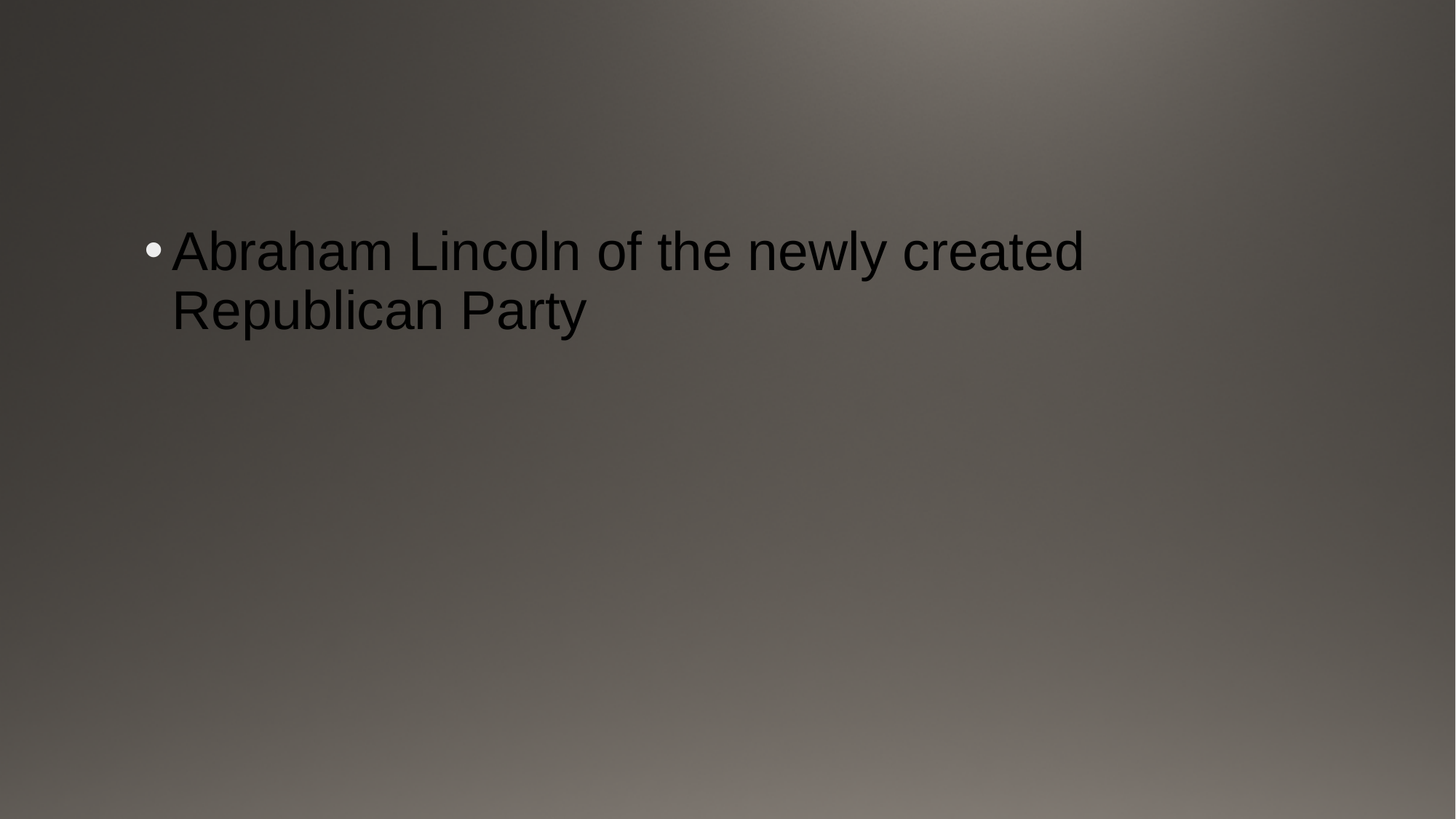

#
Abraham Lincoln of the newly created Republican Party